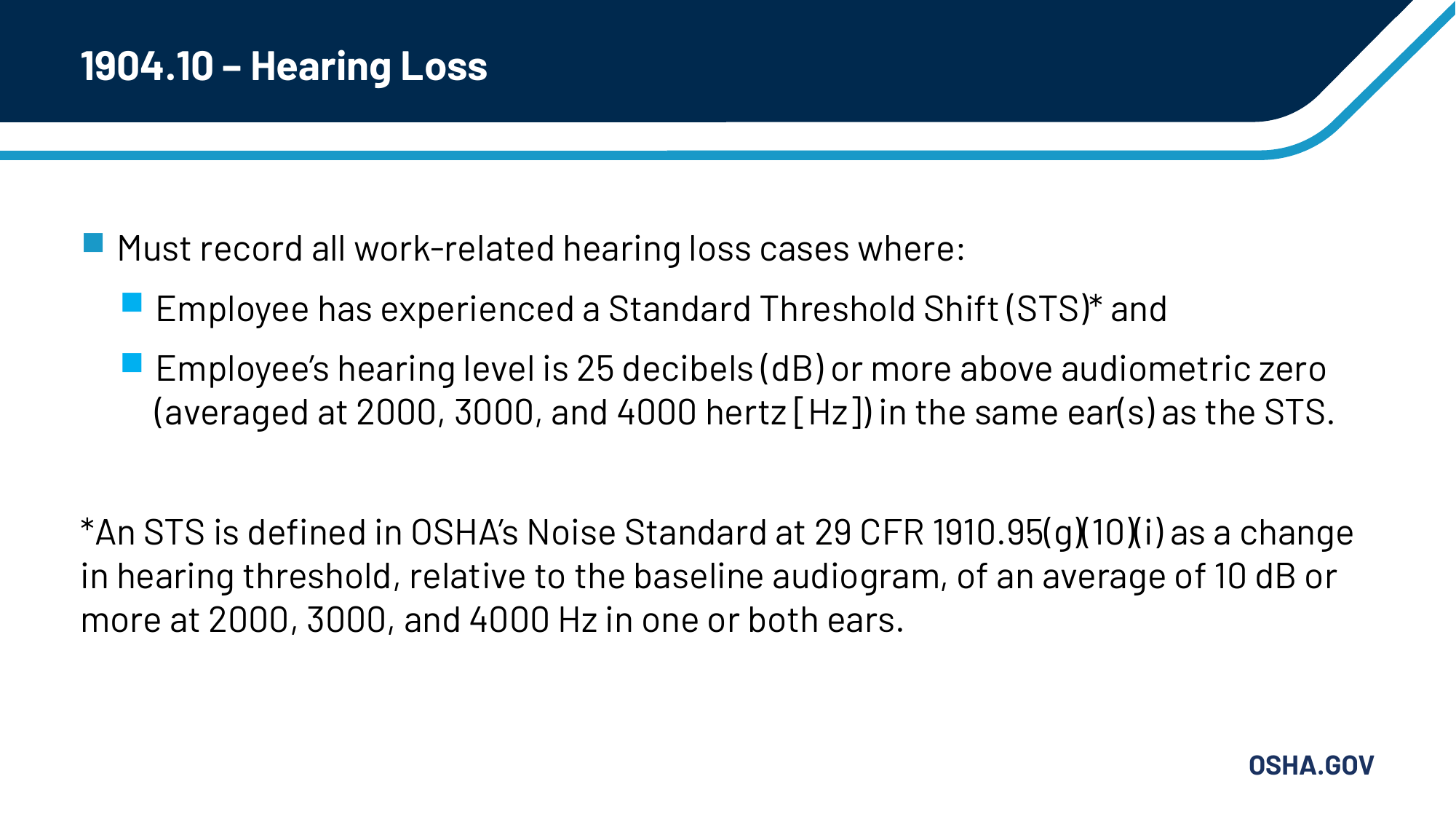

# 1904.10 – Hearing Loss
Must record all work-related hearing loss cases where:
Employee has experienced a Standard Threshold Shift (STS)* and
Employee’s hearing level is 25 decibels (dB) or more above audiometric zero (averaged at 2000, 3000, and 4000 hertz [Hz]) in the same ear(s) as the STS.

*An STS is defined in OSHA’s Noise Standard at 29 CFR 1910.95(g)(10)(i) as a change in hearing threshold, relative to the baseline audiogram, of an average of 10 dB or more at 2000, 3000, and 4000 Hz in one or both ears.